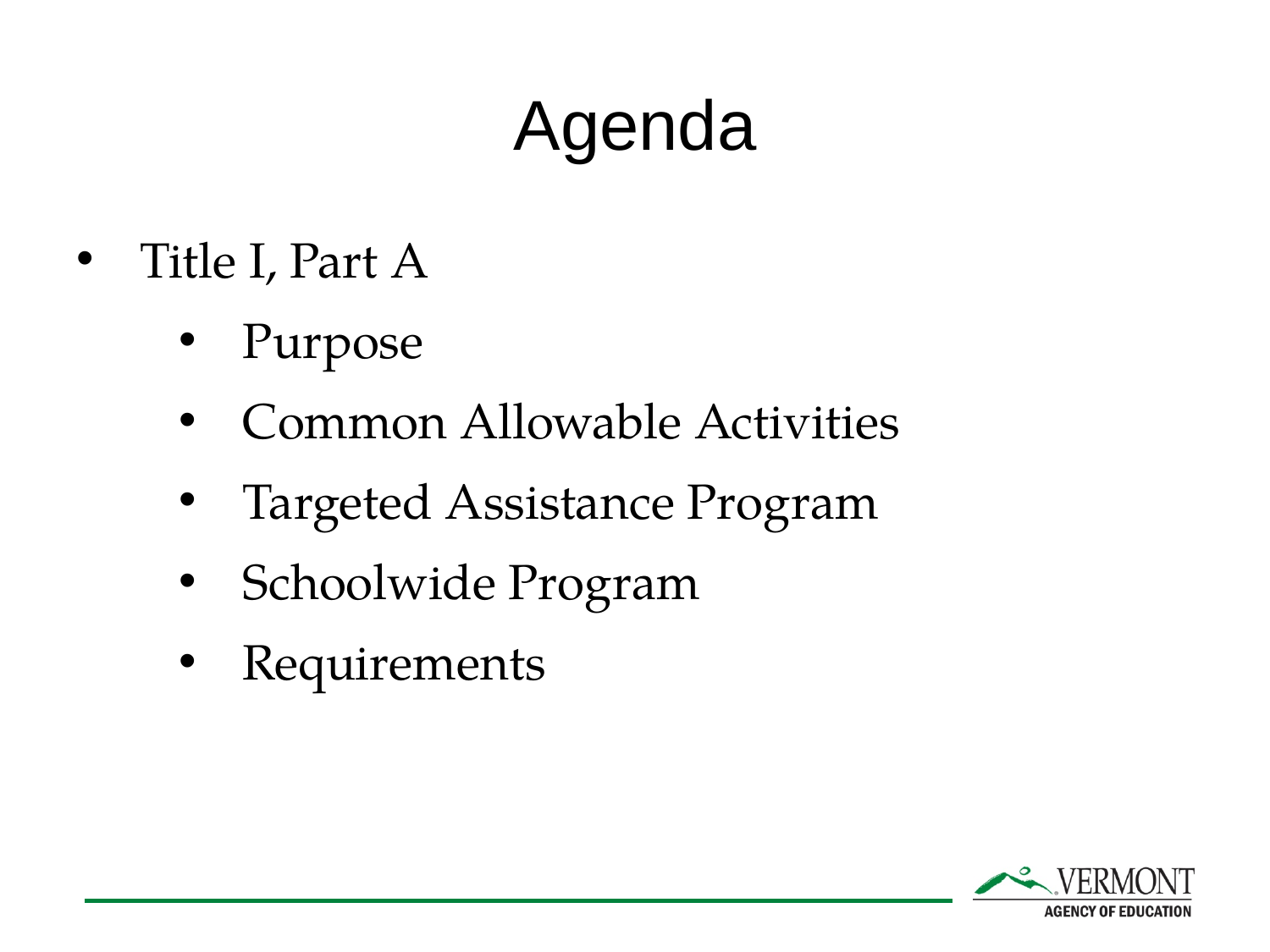

# Agenda
Title I, Part A
Purpose
Common Allowable Activities
Targeted Assistance Program
Schoolwide Program
Requirements